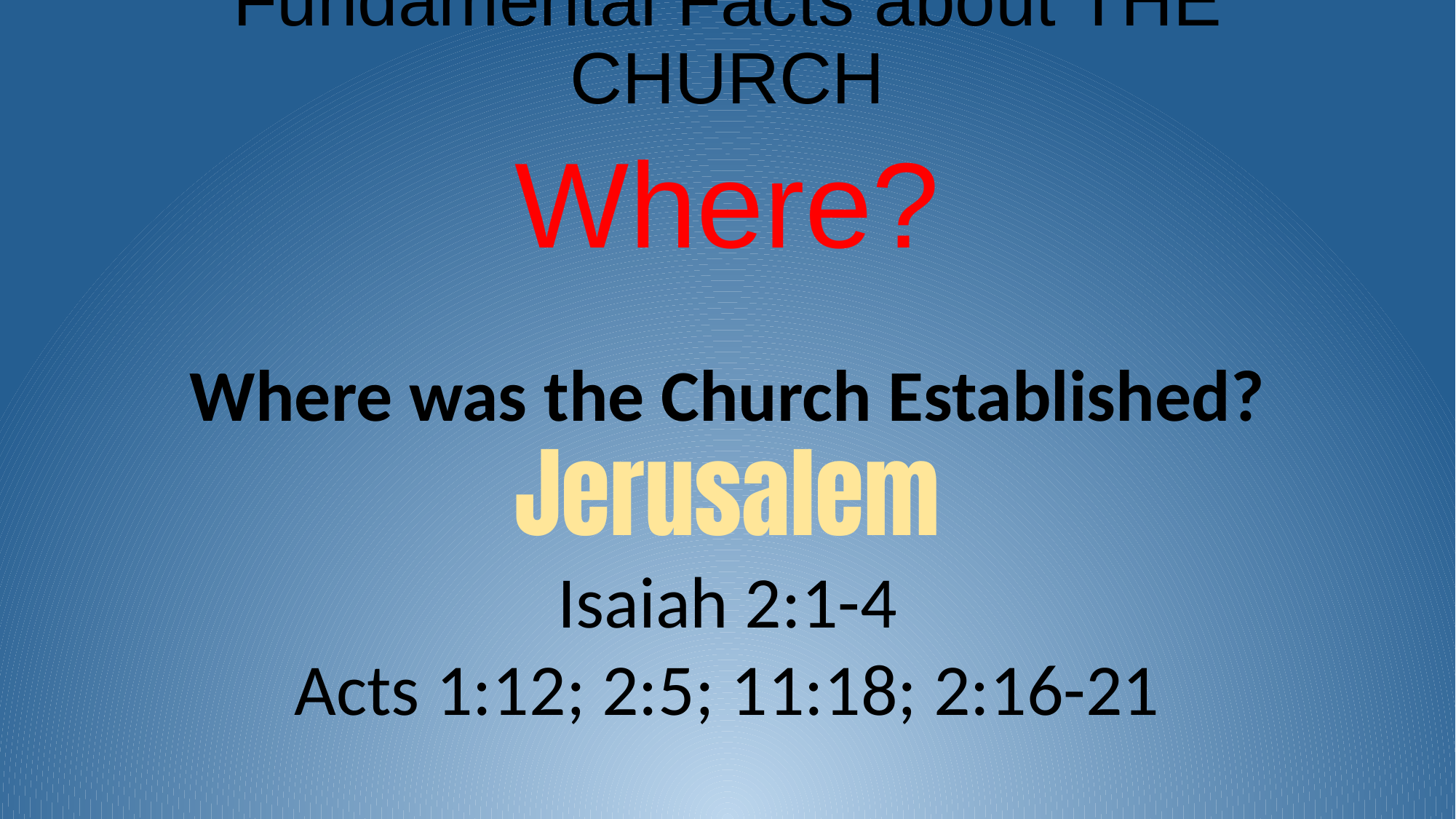

# Fundamental Facts about the Church
Where?
Where was the Church Established?
Jerusalem
Isaiah 2:1-4
Acts 1:12; 2:5; 11:18; 2:16-21